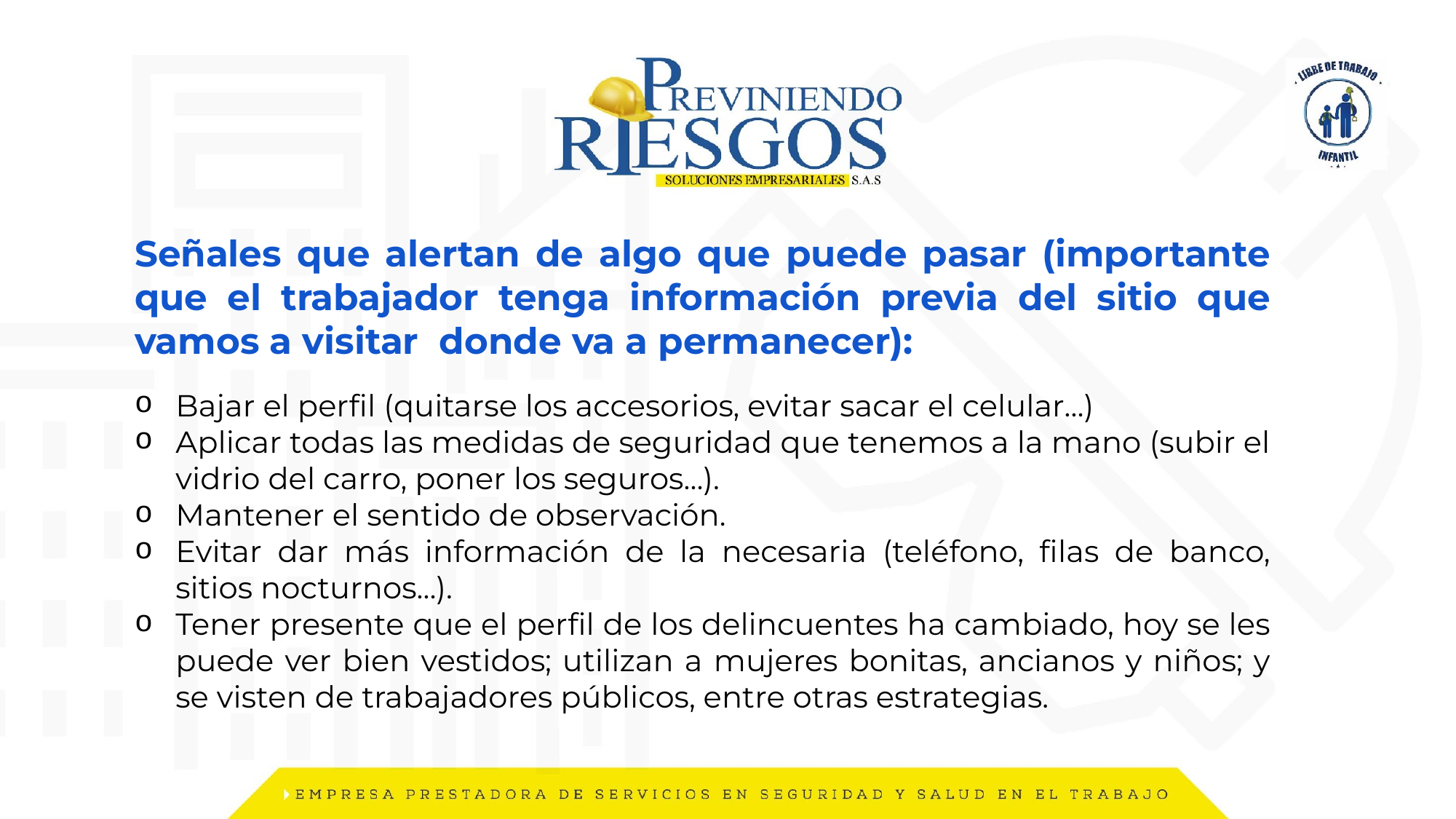

Señales que alertan de algo que puede pasar (importante que el trabajador tenga información previa del sitio que vamos a visitar  donde va a permanecer):

Bajar el perfil (quitarse los accesorios, evitar sacar el celular…)
Aplicar todas las medidas de seguridad que tenemos a la mano (subir el vidrio del carro, poner los seguros…).
Mantener el sentido de observación.
Evitar dar más información de la necesaria (teléfono, filas de banco, sitios nocturnos…).
Tener presente que el perfil de los delincuentes ha cambiado, hoy se les puede ver bien vestidos; utilizan a mujeres bonitas, ancianos y niños; y se visten de trabajadores públicos, entre otras estrategias.